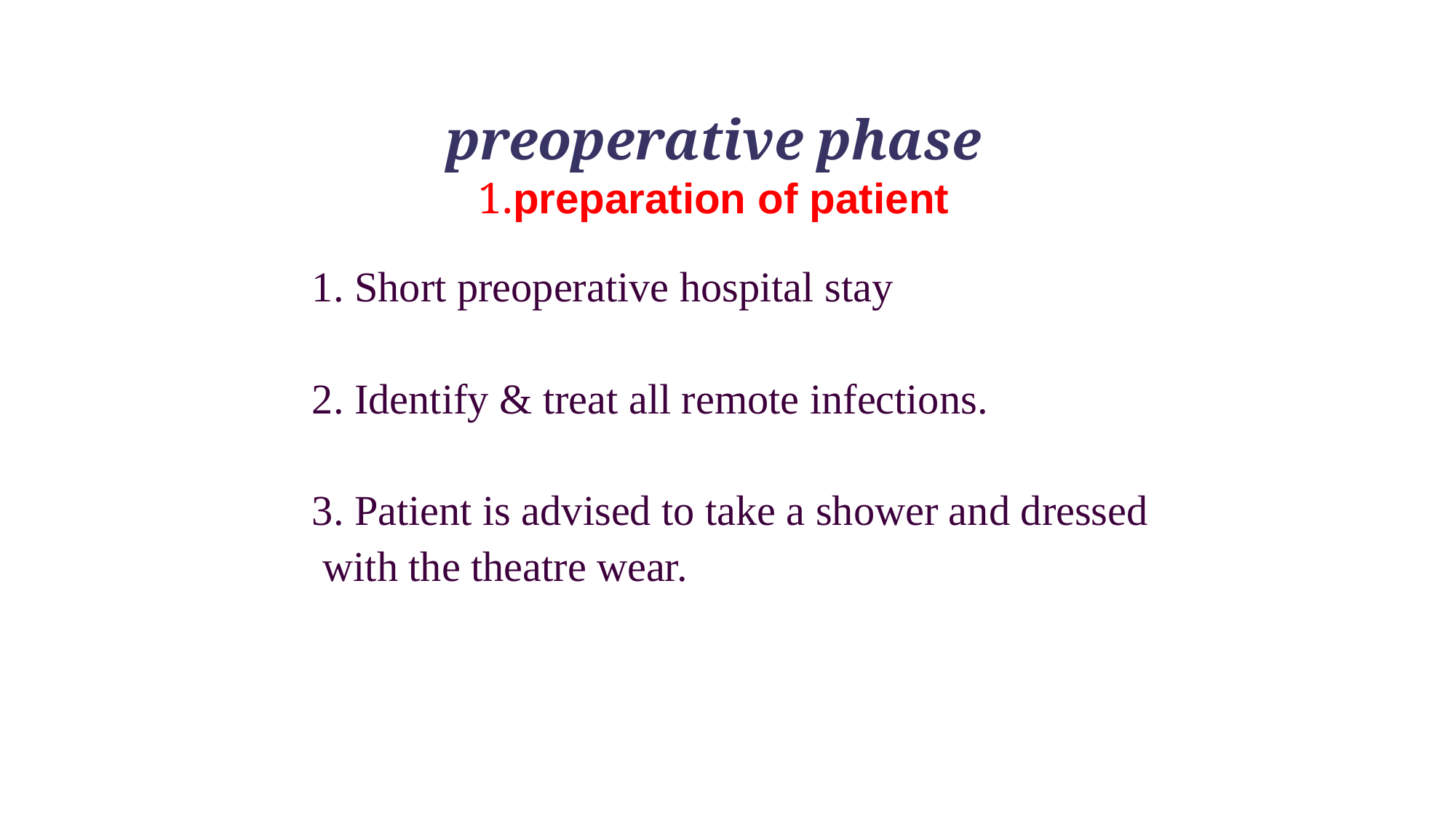

preoperative phase
1.preparation of patient
1. Short preoperative hospital stay

2. Identify & treat all remote infections.

3. Patient is advised to take a shower and dressed
 with the theatre wear.